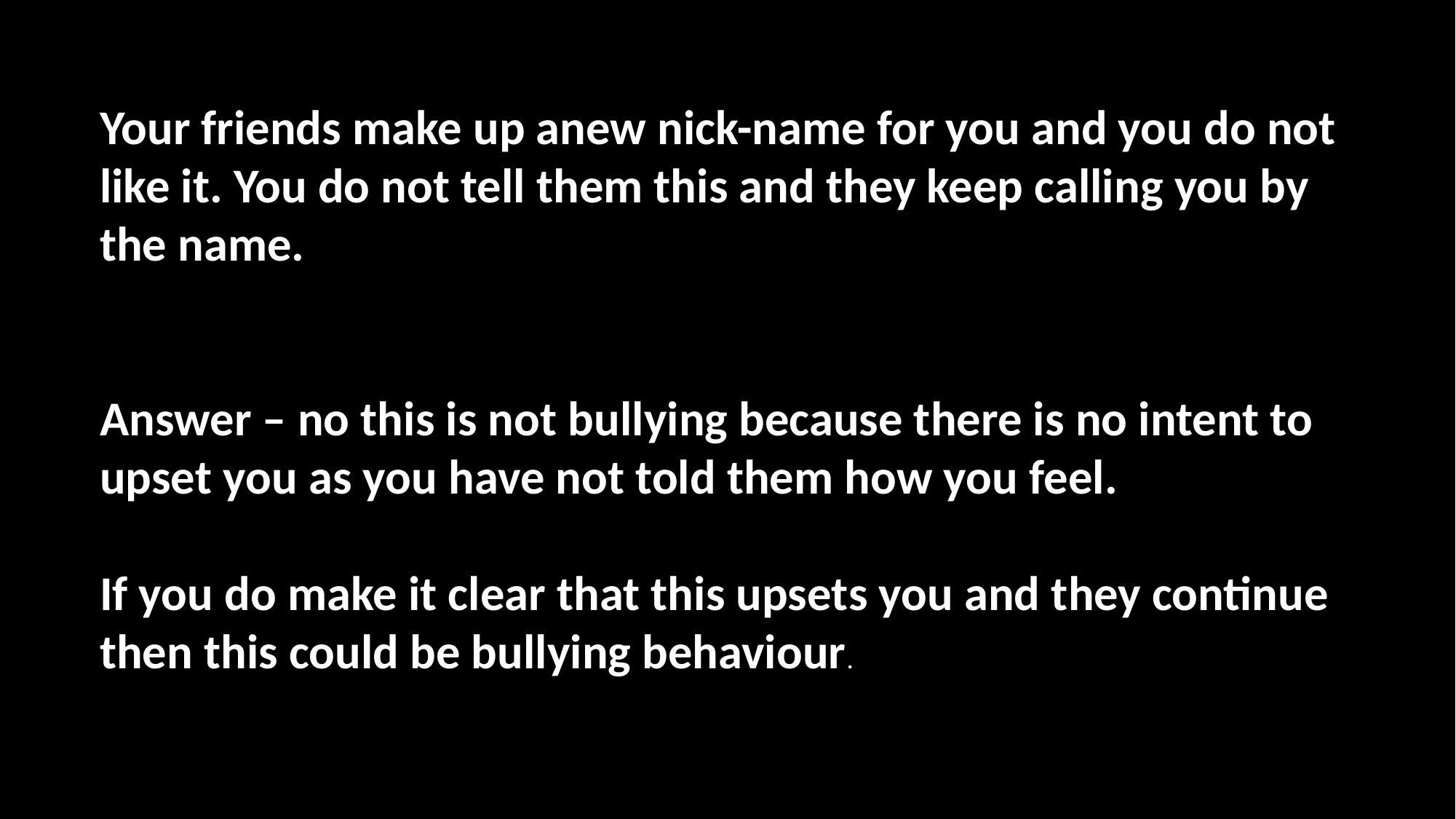

Your friends make up anew nick-name for you and you do not like it. You do not tell them this and they keep calling you by the name.

Answer – no this is not bullying because there is no intent to upset you as you have not told them how you feel.

If you do make it clear that this upsets you and they continue then this could be bullying behaviour.